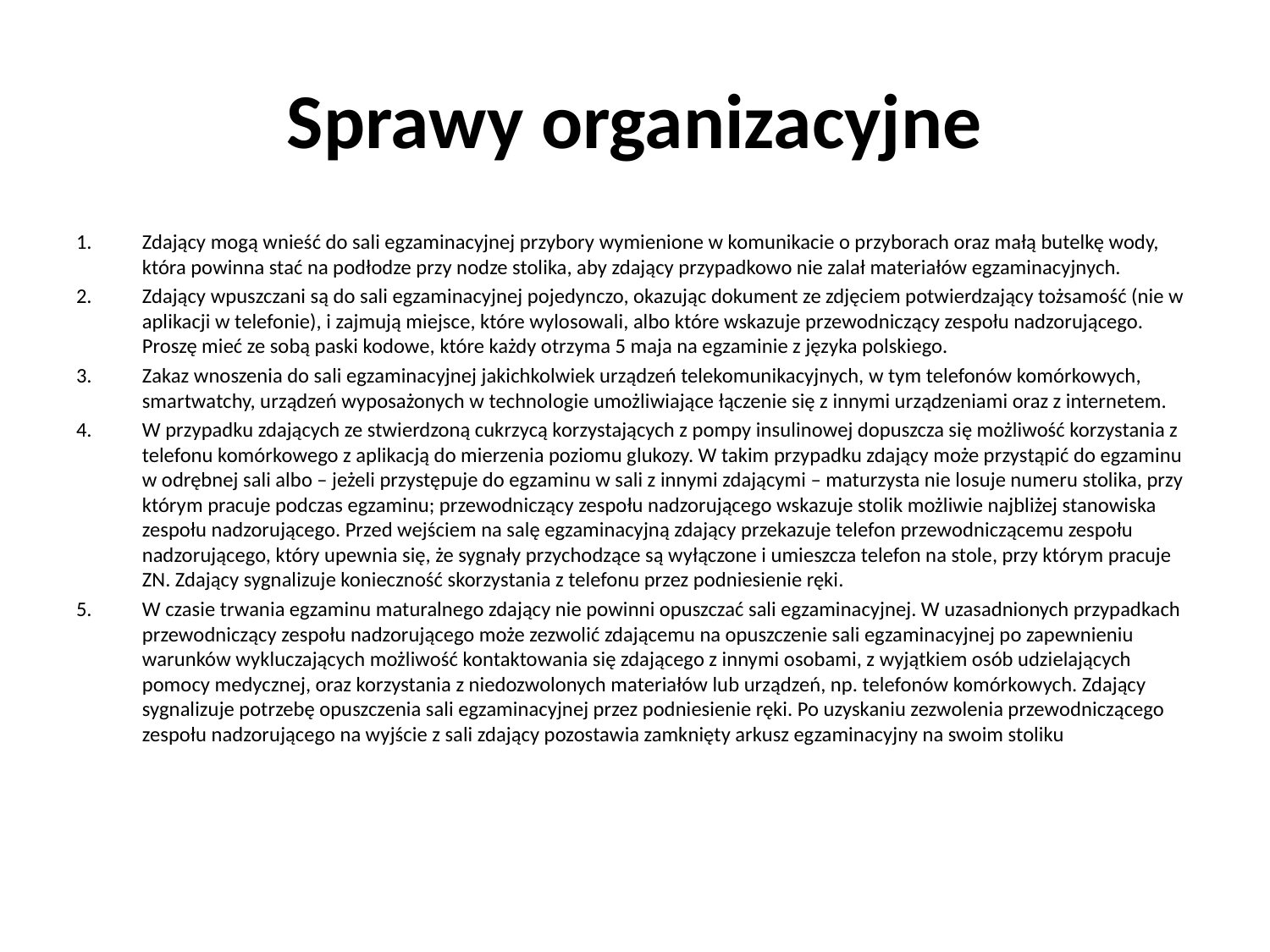

# Sprawy organizacyjne
Zdający mogą wnieść do sali egzaminacyjnej przybory wymienione w komunikacie o przyborach oraz małą butelkę wody, która powinna stać na podłodze przy nodze stolika, aby zdający przypadkowo nie zalał materiałów egzaminacyjnych.
Zdający wpuszczani są do sali egzaminacyjnej pojedynczo, okazując dokument ze zdjęciem potwierdzający tożsamość (nie w aplikacji w telefonie), i zajmują miejsce, które wylosowali, albo które wskazuje przewodniczący zespołu nadzorującego. Proszę mieć ze sobą paski kodowe, które każdy otrzyma 5 maja na egzaminie z języka polskiego.
Zakaz wnoszenia do sali egzaminacyjnej jakichkolwiek urządzeń telekomunikacyjnych, w tym telefonów komórkowych, smartwatchy, urządzeń wyposażonych w technologie umożliwiające łączenie się z innymi urządzeniami oraz z internetem.
W przypadku zdających ze stwierdzoną cukrzycą korzystających z pompy insulinowej dopuszcza się możliwość korzystania z telefonu komórkowego z aplikacją do mierzenia poziomu glukozy. W takim przypadku zdający może przystąpić do egzaminu w odrębnej sali albo – jeżeli przystępuje do egzaminu w sali z innymi zdającymi – maturzysta nie losuje numeru stolika, przy którym pracuje podczas egzaminu; przewodniczący zespołu nadzorującego wskazuje stolik możliwie najbliżej stanowiska zespołu nadzorującego. Przed wejściem na salę egzaminacyjną zdający przekazuje telefon przewodniczącemu zespołu nadzorującego, który upewnia się, że sygnały przychodzące są wyłączone i umieszcza telefon na stole, przy którym pracuje ZN. Zdający sygnalizuje konieczność skorzystania z telefonu przez podniesienie ręki.
W czasie trwania egzaminu maturalnego zdający nie powinni opuszczać sali egzaminacyjnej. W uzasadnionych przypadkach przewodniczący zespołu nadzorującego może zezwolić zdającemu na opuszczenie sali egzaminacyjnej po zapewnieniu warunków wykluczających możliwość kontaktowania się zdającego z innymi osobami, z wyjątkiem osób udzielających pomocy medycznej, oraz korzystania z niedozwolonych materiałów lub urządzeń, np. telefonów komórkowych. Zdający sygnalizuje potrzebę opuszczenia sali egzaminacyjnej przez podniesienie ręki. Po uzyskaniu zezwolenia przewodniczącego zespołu nadzorującego na wyjście z sali zdający pozostawia zamknięty arkusz egzaminacyjny na swoim stoliku